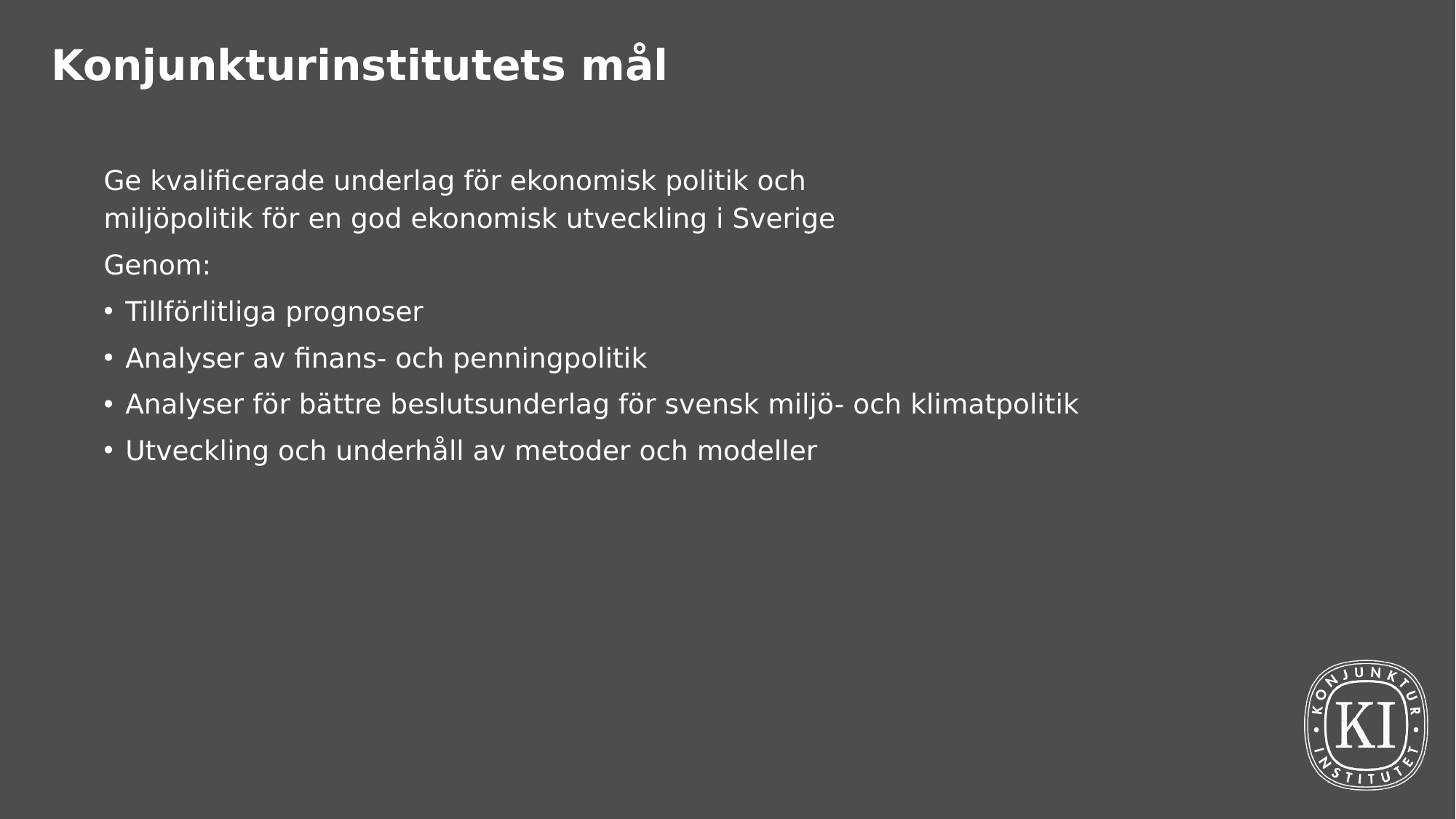

# Konjunkturinstitutets mål
Ge kvalificerade underlag för ekonomisk politik och
miljöpolitik för en god ekonomisk utveckling i Sverige
Genom:
Tillförlitliga prognoser
Analyser av finans- och penningpolitik
Analyser för bättre beslutsunderlag för svensk miljö- och klimatpolitik
Utveckling och underhåll av metoder och modeller